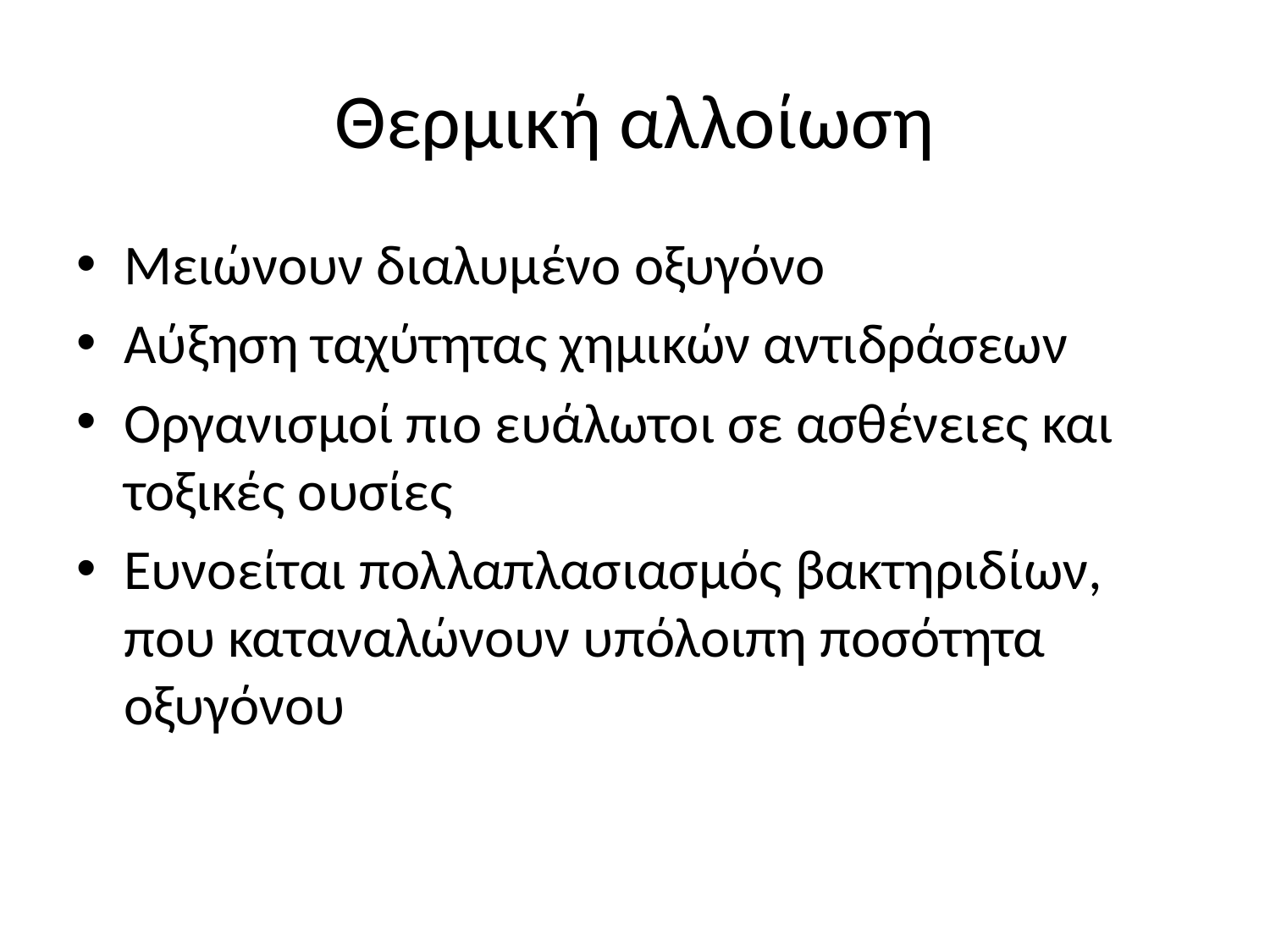

# Θερμική αλλοίωση
Μειώνουν διαλυμένο οξυγόνο
Αύξηση ταχύτητας χημικών αντιδράσεων
Οργανισμοί πιο ευάλωτοι σε ασθένειες και τοξικές ουσίες
Ευνοείται πολλαπλασιασμός βακτηριδίων, που καταναλώνουν υπόλοιπη ποσότητα οξυγόνου